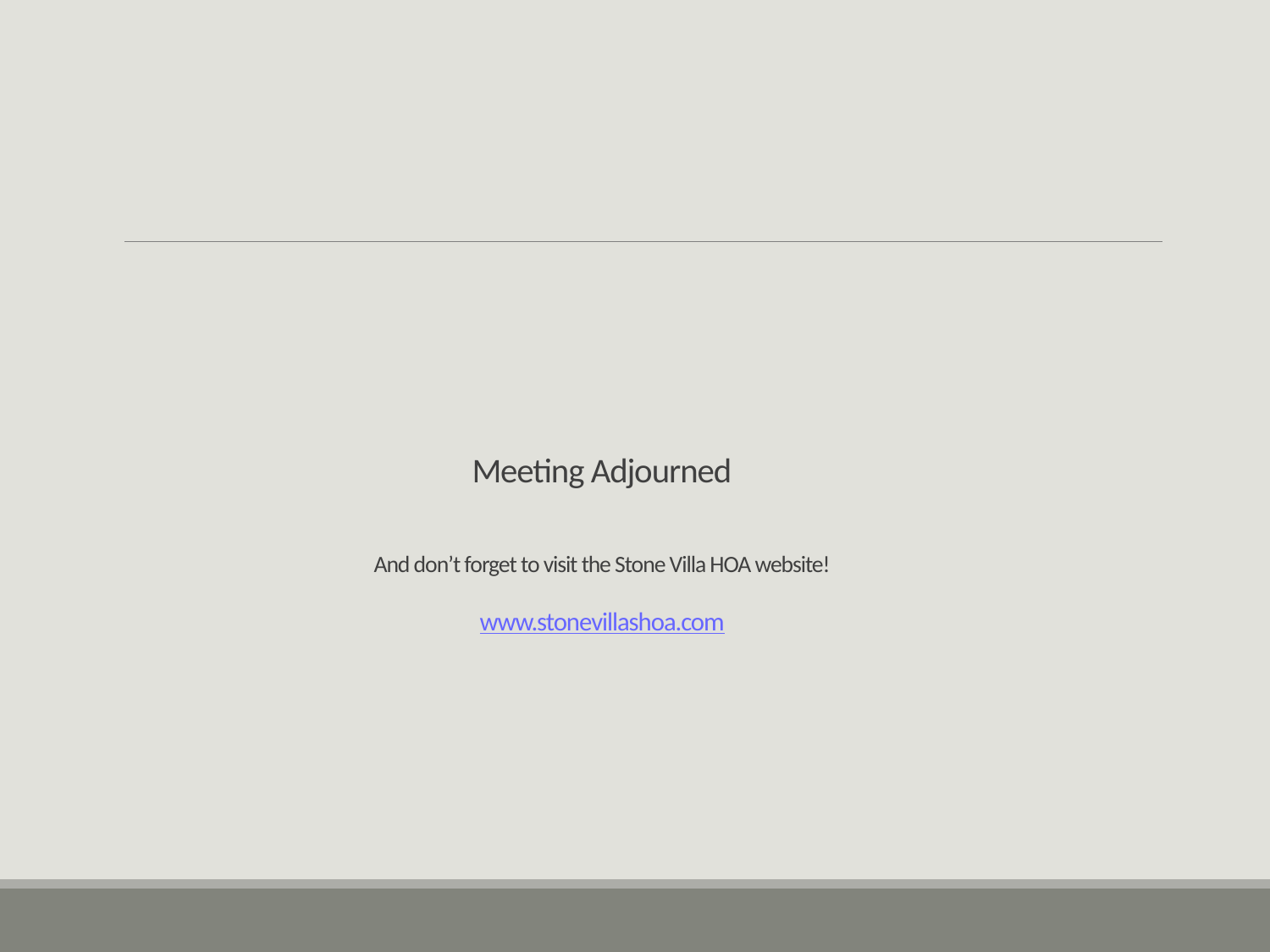

# Meeting Adjourned And don’t forget to visit the Stone Villa HOA website! www.stonevillashoa.com